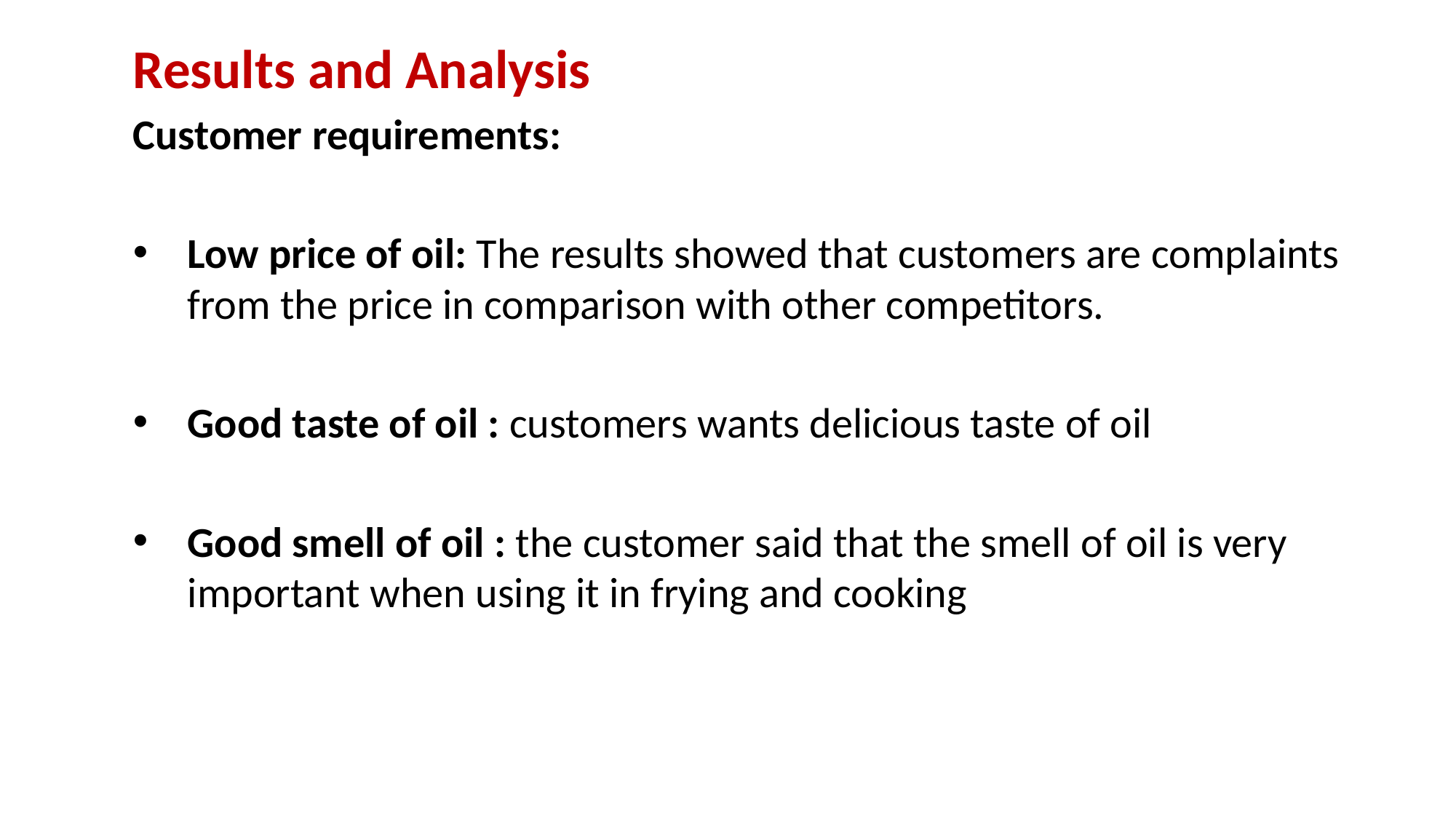

Results and Analysis
Customer requirements:

Low price of oil: The results showed that customers are complaints from the price in comparison with other competitors.

Good taste of oil : customers wants delicious taste of oil

Good smell of oil : the customer said that the smell of oil is very important when using it in frying and cooking

#